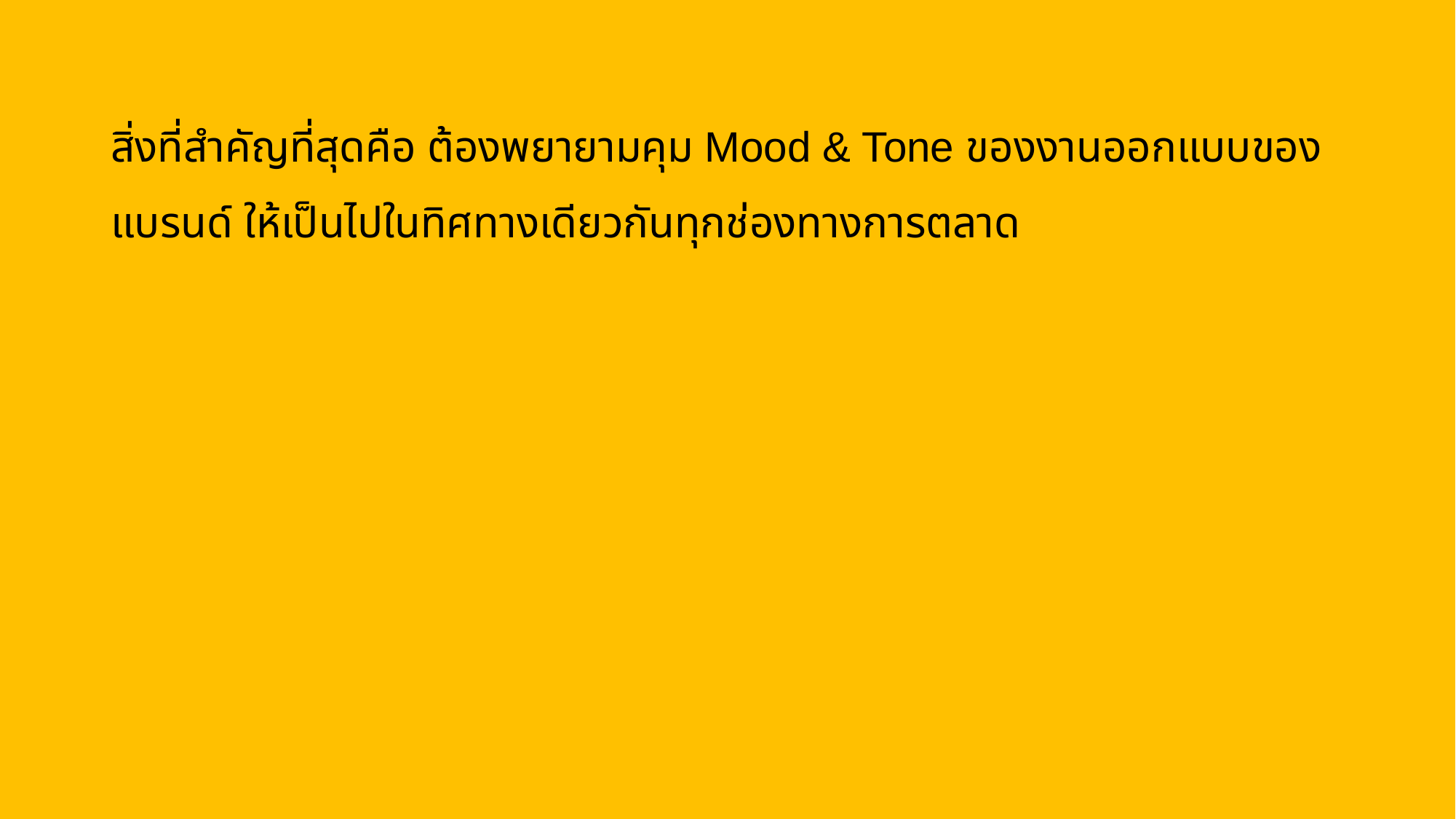

สิ่งที่สำคัญที่สุดคือ ต้องพยายามคุม Mood & Tone ของงานออกแบบของแบรนด์ ให้เป็นไปในทิศทางเดียวกันทุกช่องทางการตลาด